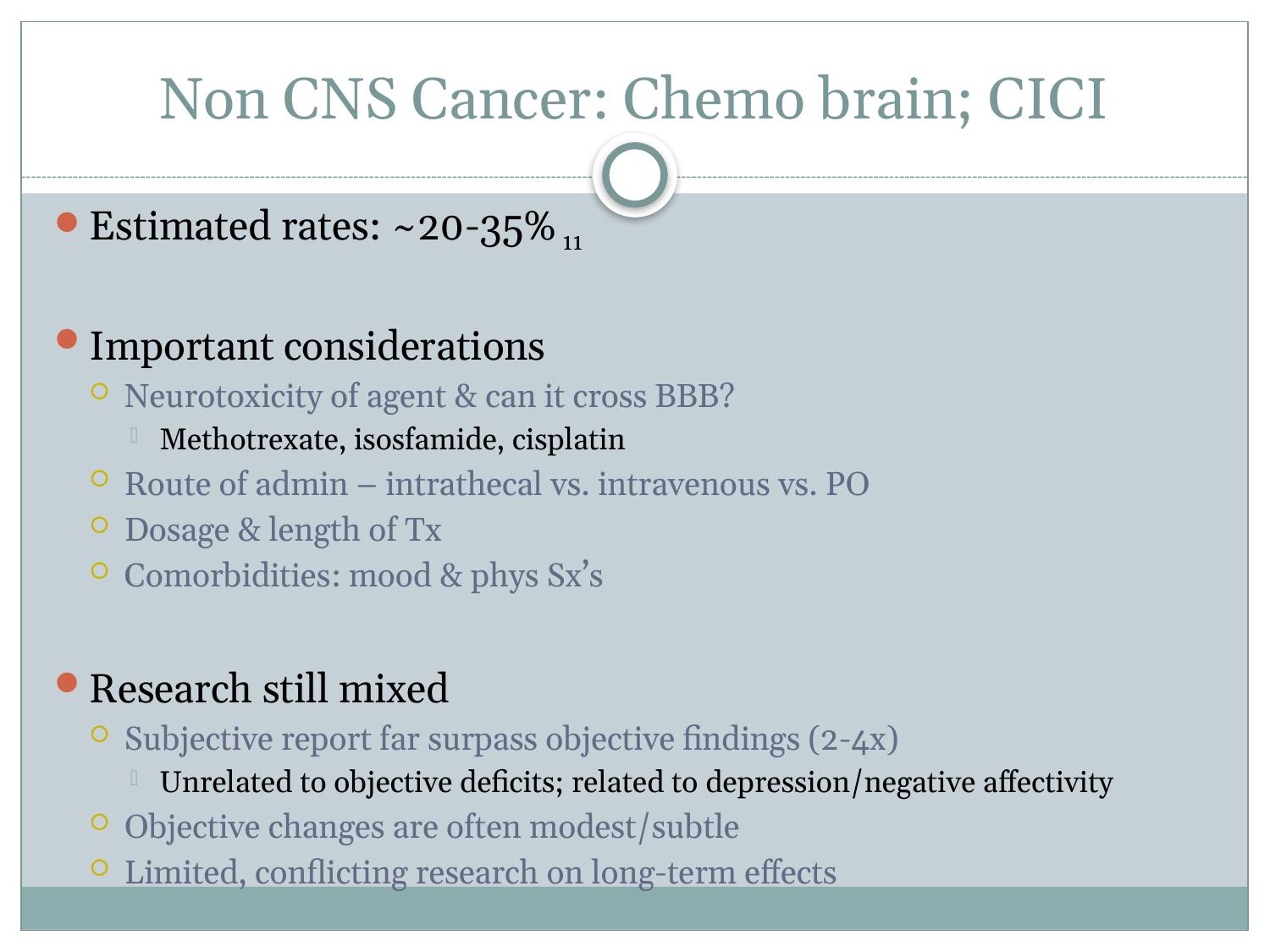

# Non CNS Cancer: Chemo brain; CICI
Estimated rates: ~20-35% 11

Important considerations
Neurotoxicity of agent & can it cross BBB?
Methotrexate, isosfamide, cisplatin
Route of admin – intrathecal vs. intravenous vs. PO
Dosage & length of Tx
Comorbidities: mood & phys Sx’s

Research still mixed
Subjective report far surpass objective findings (2-4x)
Unrelated to objective deficits; related to depression/negative affectivity
Objective changes are often modest/subtle
Limited, conflicting research on long-term effects